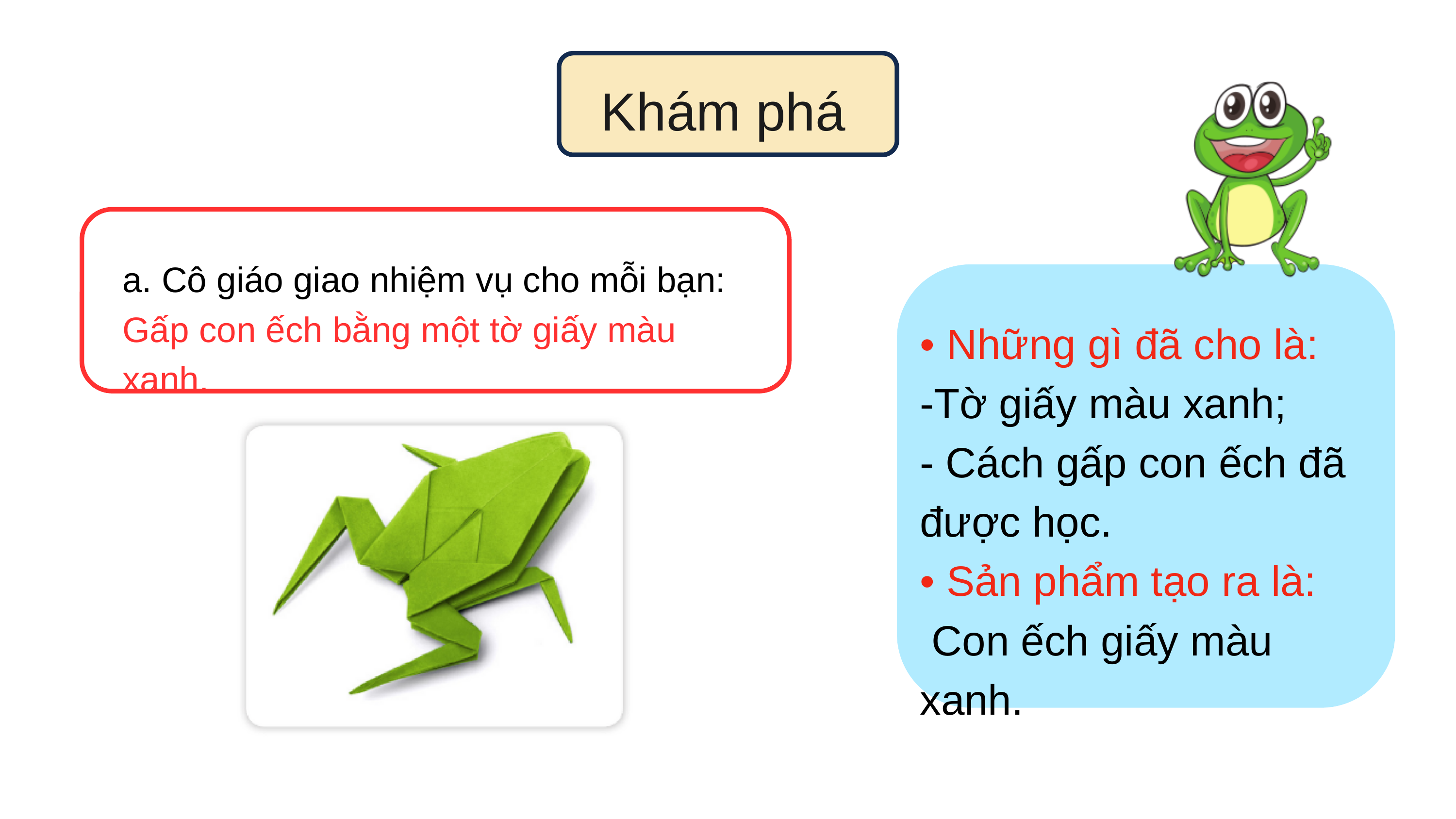

Khám phá

a. Cô giáo giao nhiệm vụ cho mỗi bạn: Gấp con ếch bằng một tờ giấy màu xanh.

• Những gì đã cho là:
-Tờ giấy màu xanh;
- Cách gấp con ếch đã được học.
• Sản phẩm tạo ra là:
 Con ếch giấy màu xanh.